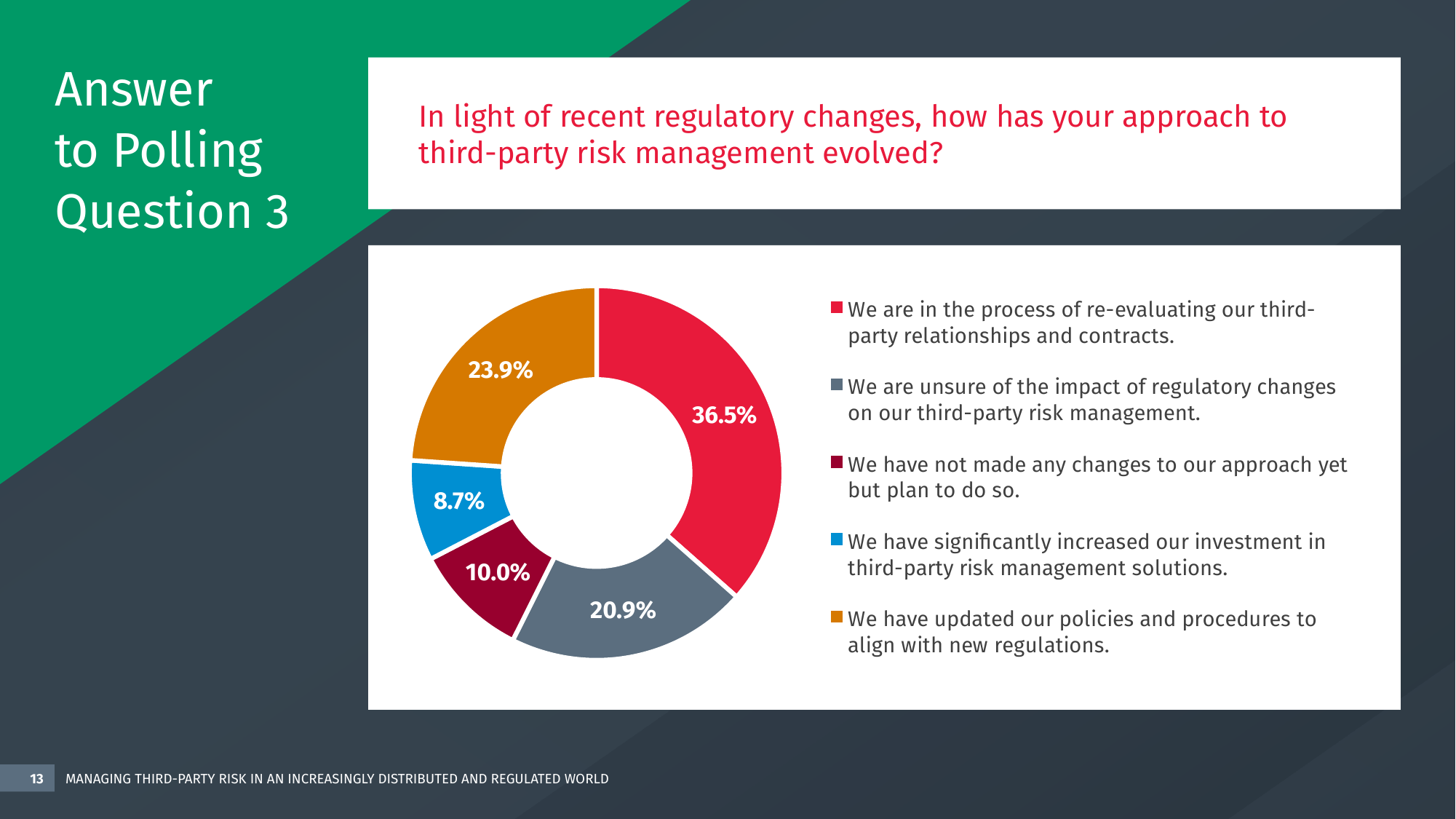

# Answer to Polling Question 3
In light of recent regulatory changes, how has your approach to third-party risk management evolved?

### Chart

| Category | Total |
|---|---|
| We are in the process of re-evaluating our third-party relationships and contracts. | 0.3652173913043478 |
| We are unsure of the impact of regulatory changes on our third-party risk management. | 0.20869565217391303 |
| We have not made any changes to our approach yet but plan to do so. | 0.1 |
| We have significantly increased our investment in third-party risk management solutions. | 0.08695652173913043 |
| We have updated our policies and procedures to align with new regulations. | 0.2391304347826087 |
Managing Third-Party Risk in an Increasingly Distributed and Regulated World